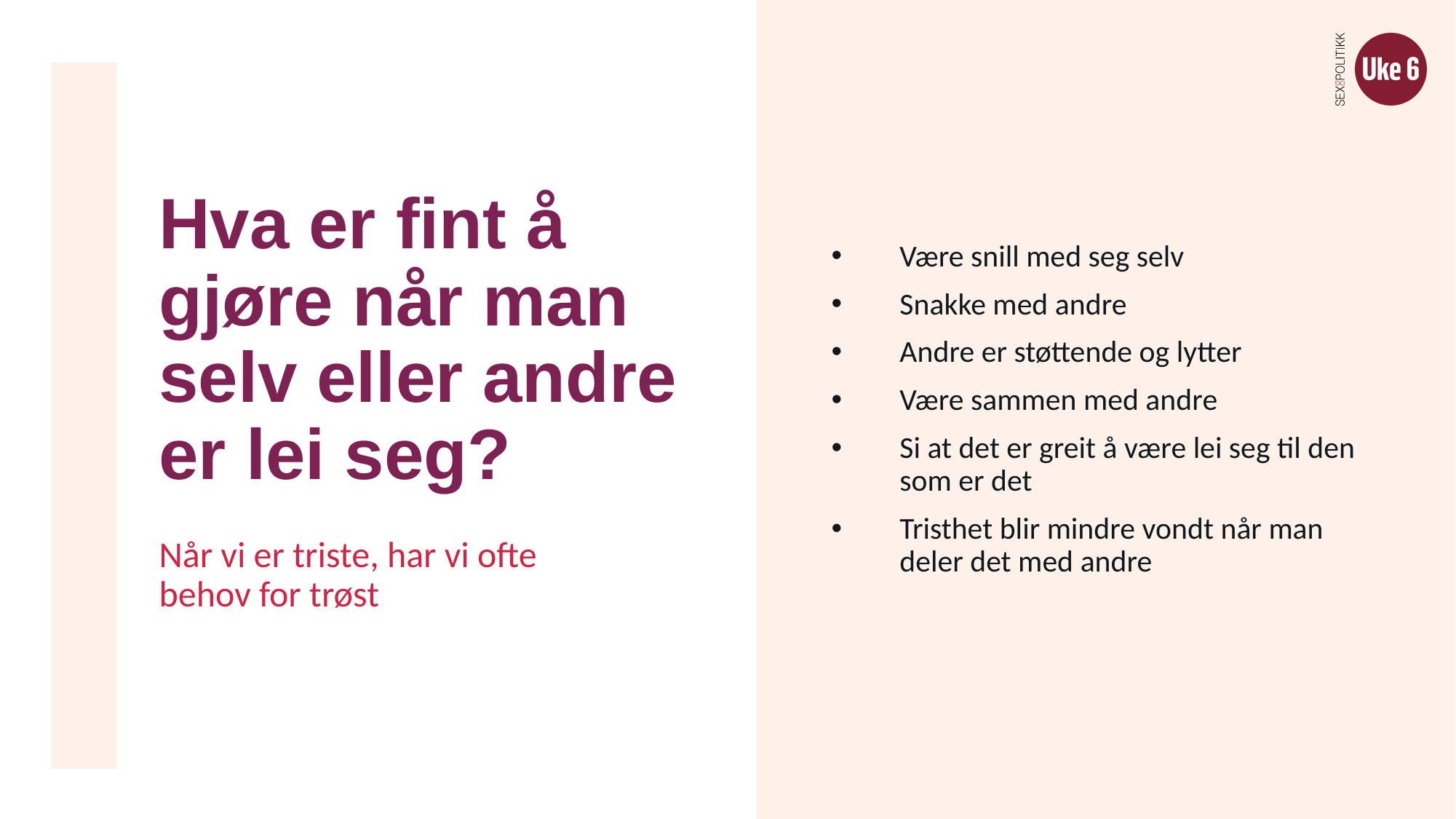

Være snill med seg selv
Snakke med andre
Andre er støttende og lytter
Være sammen med andre
Si at det er greit å være lei seg til den som er det
Tristhet blir mindre vondt når man deler det med andre
# Hva er fint å gjøre når man selv eller andre er lei seg?
Når vi er triste, har vi ofte behov for trøst